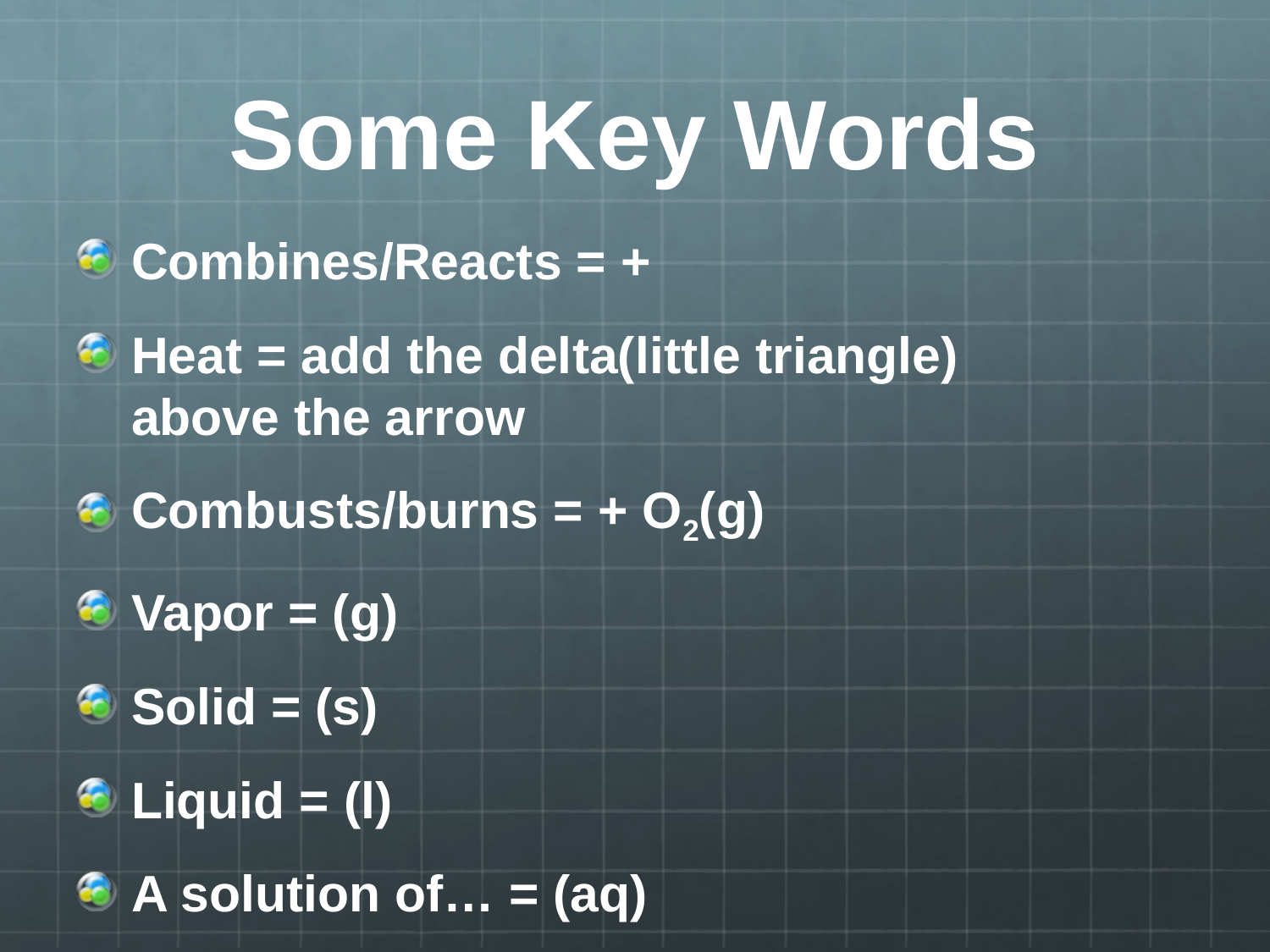

# Some Key Words
Combines/Reacts = +
Heat = add the delta(little triangle)  above the arrow
Combusts/burns = + O2(g)
Vapor = (g)
Solid = (s)
Liquid = (l)
A solution of… = (aq)